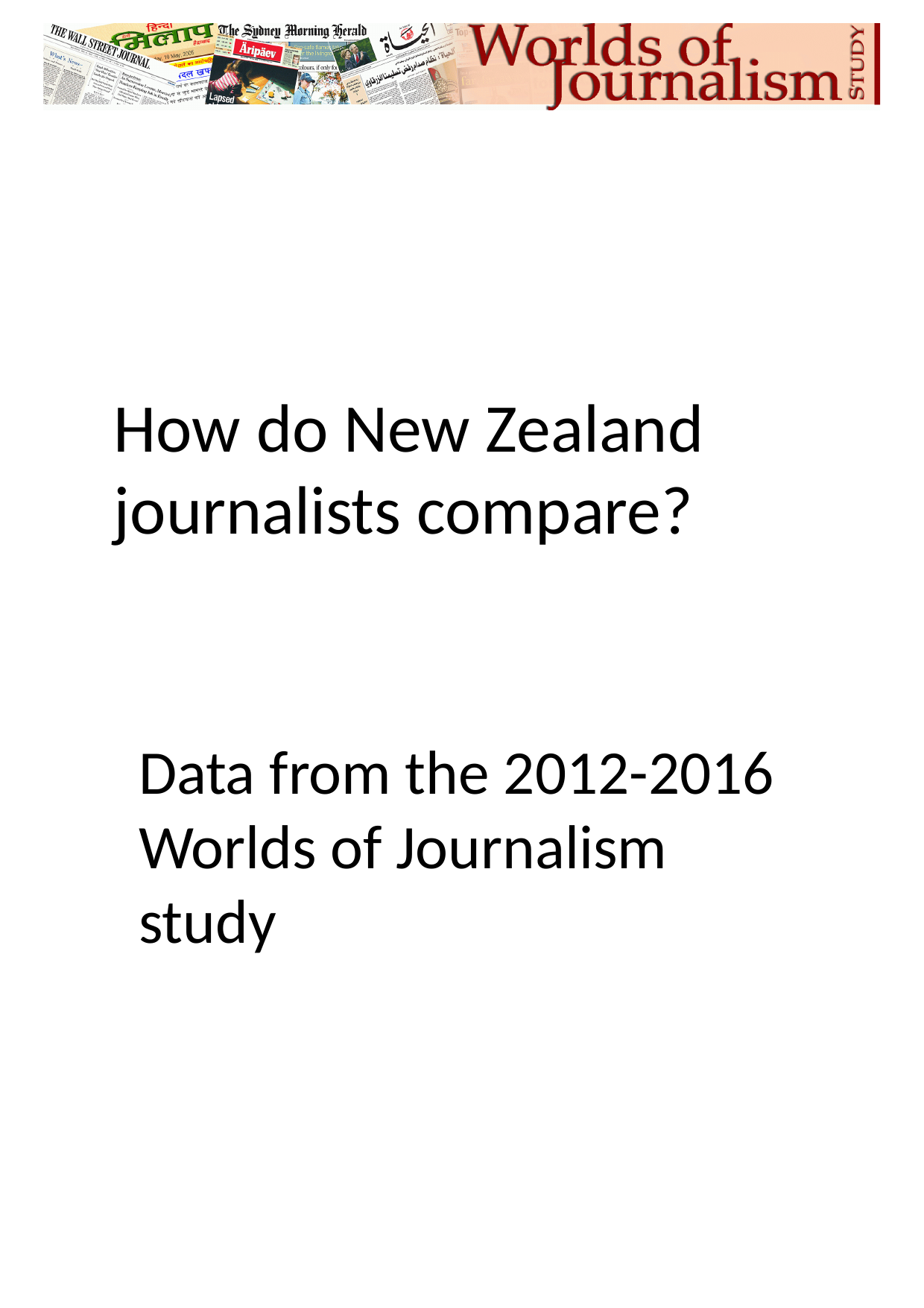

# How do New Zealand journalists compare?
Data from the 2012-2016 Worlds of Journalism study